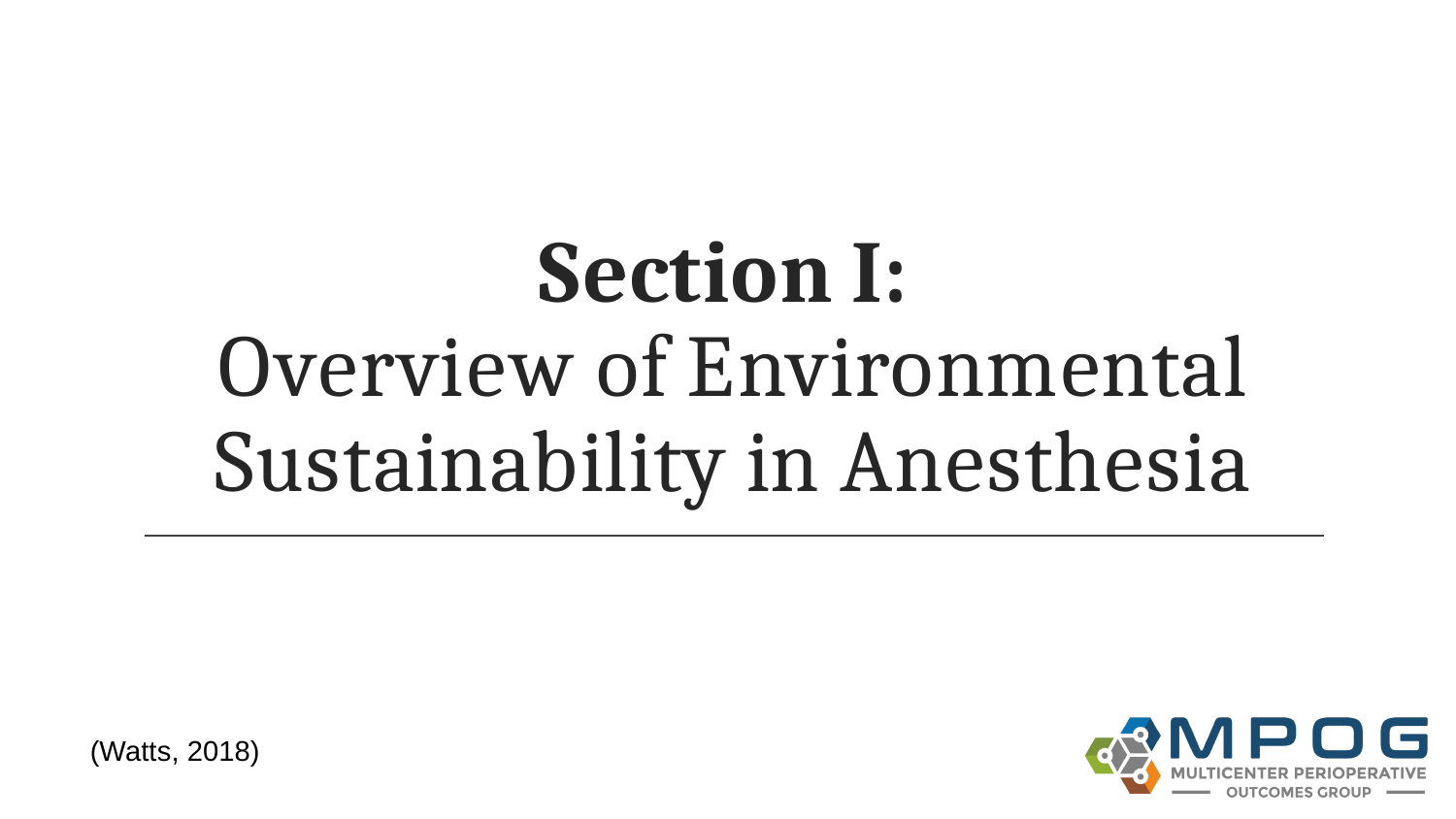

# Section I:
Overview of Environmental Sustainability in Anesthesia
(Watts, 2018)